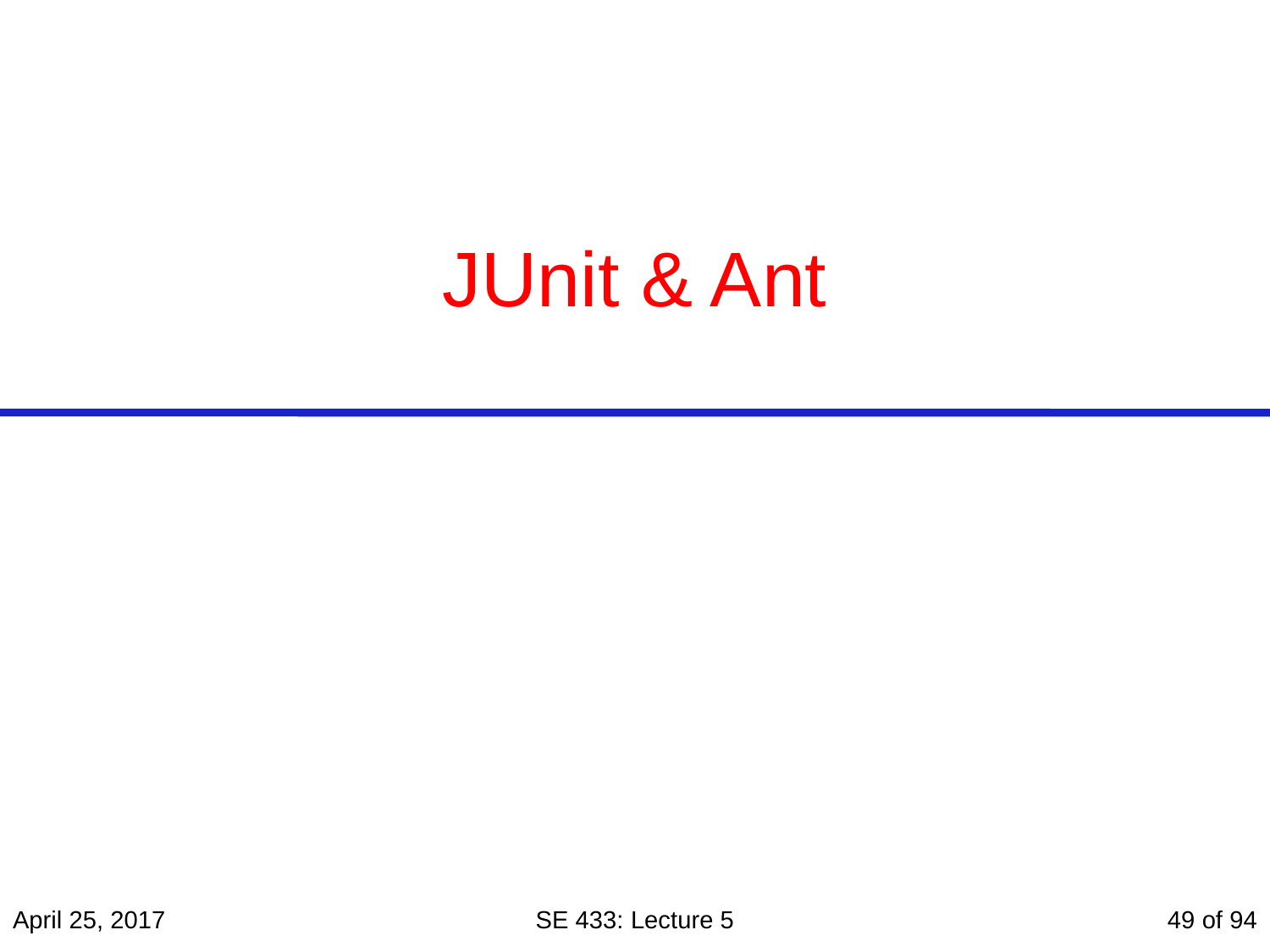

# JUnit & Ant

April 25, 2017
SE 433: Lecture 5
49 of 94